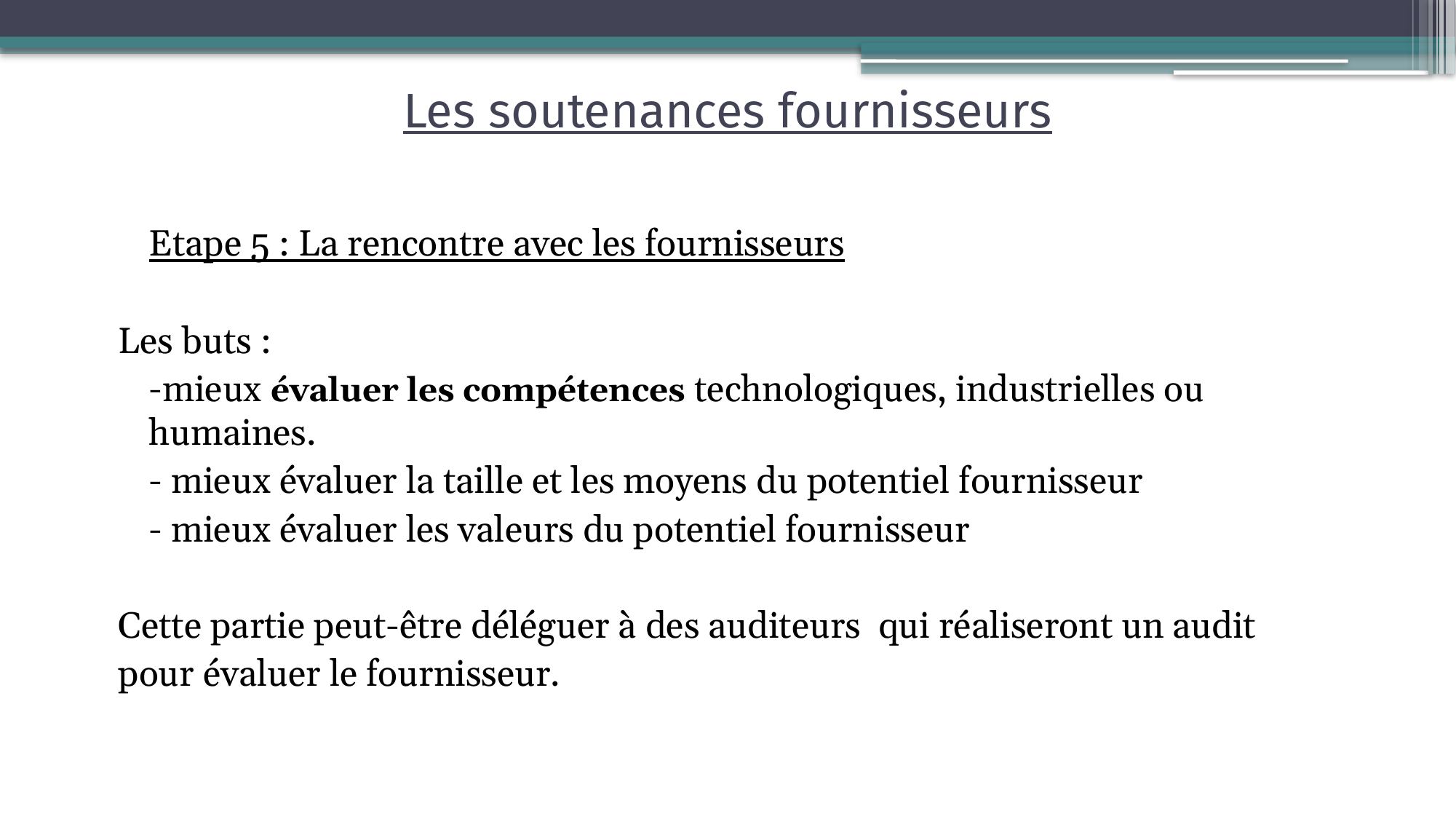

# Les soutenances fournisseurs
	Etape 5 : La rencontre avec les fournisseurs

Les buts :
	-mieux évaluer les compétences technologiques, industrielles ou humaines.
	- mieux évaluer la taille et les moyens du potentiel fournisseur
	- mieux évaluer les valeurs du potentiel fournisseur

Cette partie peut-être déléguer à des auditeurs  qui réaliseront un audit
pour évaluer le fournisseur.